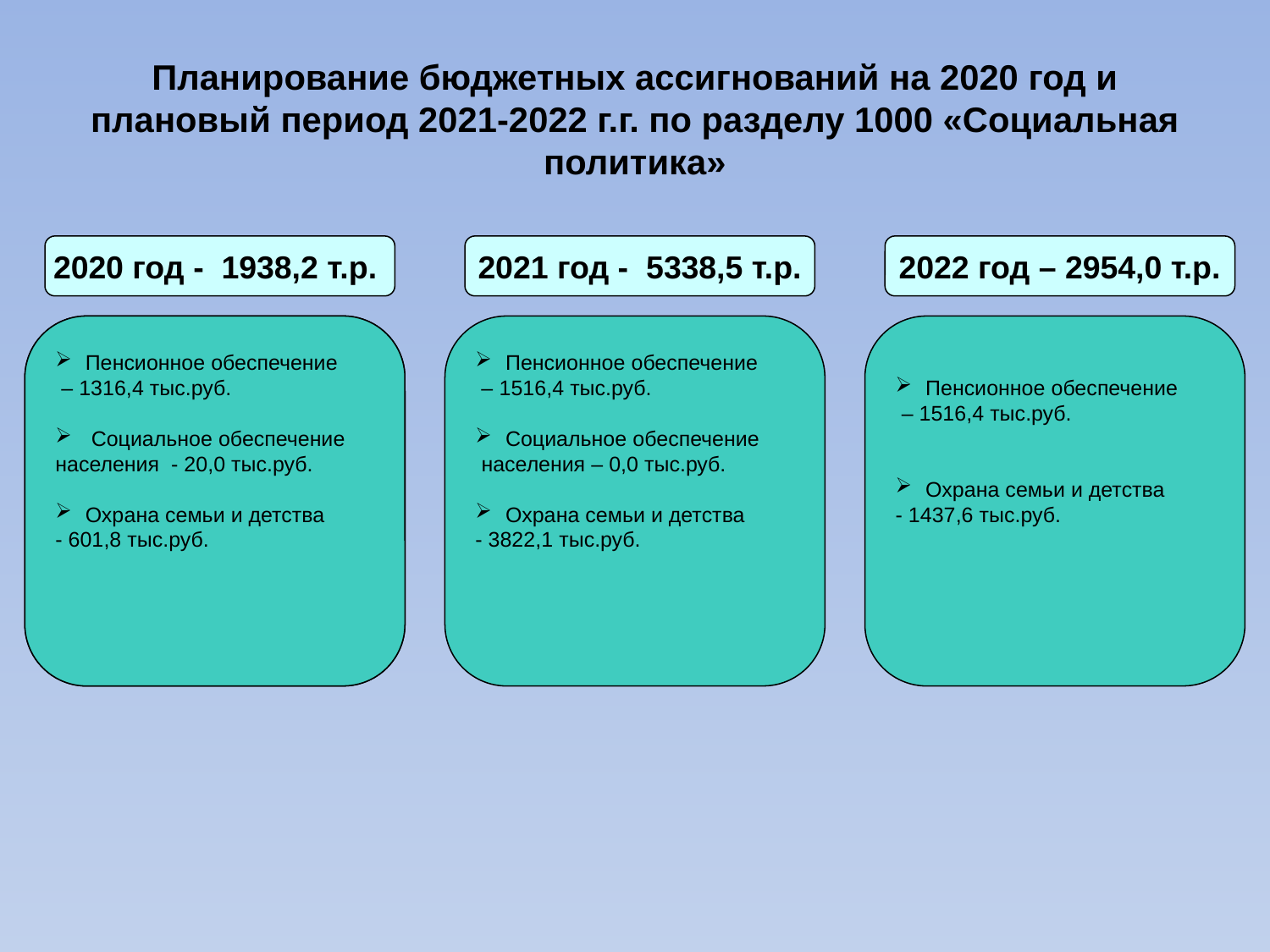

Планирование бюджетных ассигнований на 2020 год и плановый период 2021-2022 г.г. по разделу 1000 «Социальная политика»
2020 год -  1938,2 т.р.
2021 год -  5338,5 т.р.
2022 год – 2954,0 т.р.

.

Пенсионное обеспечение
 – 1316,4 тыс.руб.

 Социальное обеспечение
населения  - 20,0 тыс.руб.

Охрана семьи и детства
- 601,8 тыс.руб.

Пенсионное обеспечение
 – 1516,4 тыс.руб.

Социальное обеспечение
 населения – 0,0 тыс.руб.

Охрана семьи и детства
- 3822,1 тыс.руб.

Пенсионное обеспечение
 – 1516,4 тыс.руб.

Охрана семьи и детства
- 1437,6 тыс.руб.